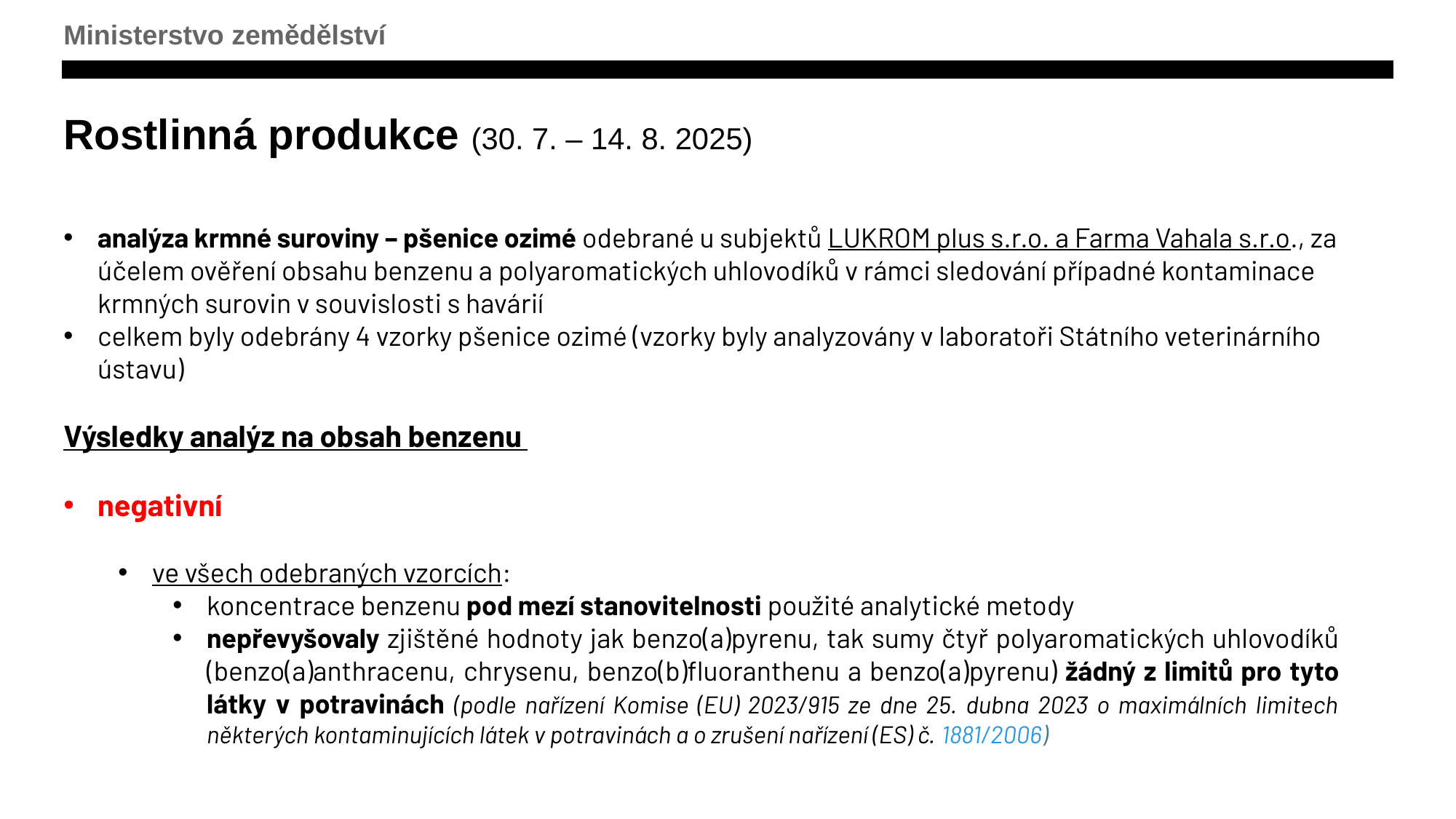

Ministerstvo zemědělství
# Rostlinná produkce (30. 7. – 14. 8. 2025)
analýza krmné suroviny – pšenice ozimé odebrané u subjektů LUKROM plus s.r.o. a Farma Vahala s.r.o., za účelem ověření obsahu benzenu a polyaromatických uhlovodíků v rámci sledování případné kontaminace krmných surovin v souvislosti s havárií
celkem byly odebrány 4 vzorky pšenice ozimé (vzorky byly analyzovány v laboratoři Státního veterinárního ústavu)

Výsledky analýz na obsah benzenu

negativní

ve všech odebraných vzorcích:
koncentrace benzenu pod mezí stanovitelnosti použité analytické metody
nepřevyšovaly zjištěné hodnoty jak benzo(a)pyrenu, tak sumy čtyř polyaromatických uhlovodíků (benzo(a)anthracenu, chrysenu, benzo(b)fluoranthenu a benzo(a)pyrenu) žádný z limitů pro tyto látky v potravinách (podle nařízení Komise (EU) 2023/915 ze dne 25. dubna 2023 o maximálních limitech některých kontaminujících látek v potravinách a o zrušení nařízení (ES) č. 1881/2006)